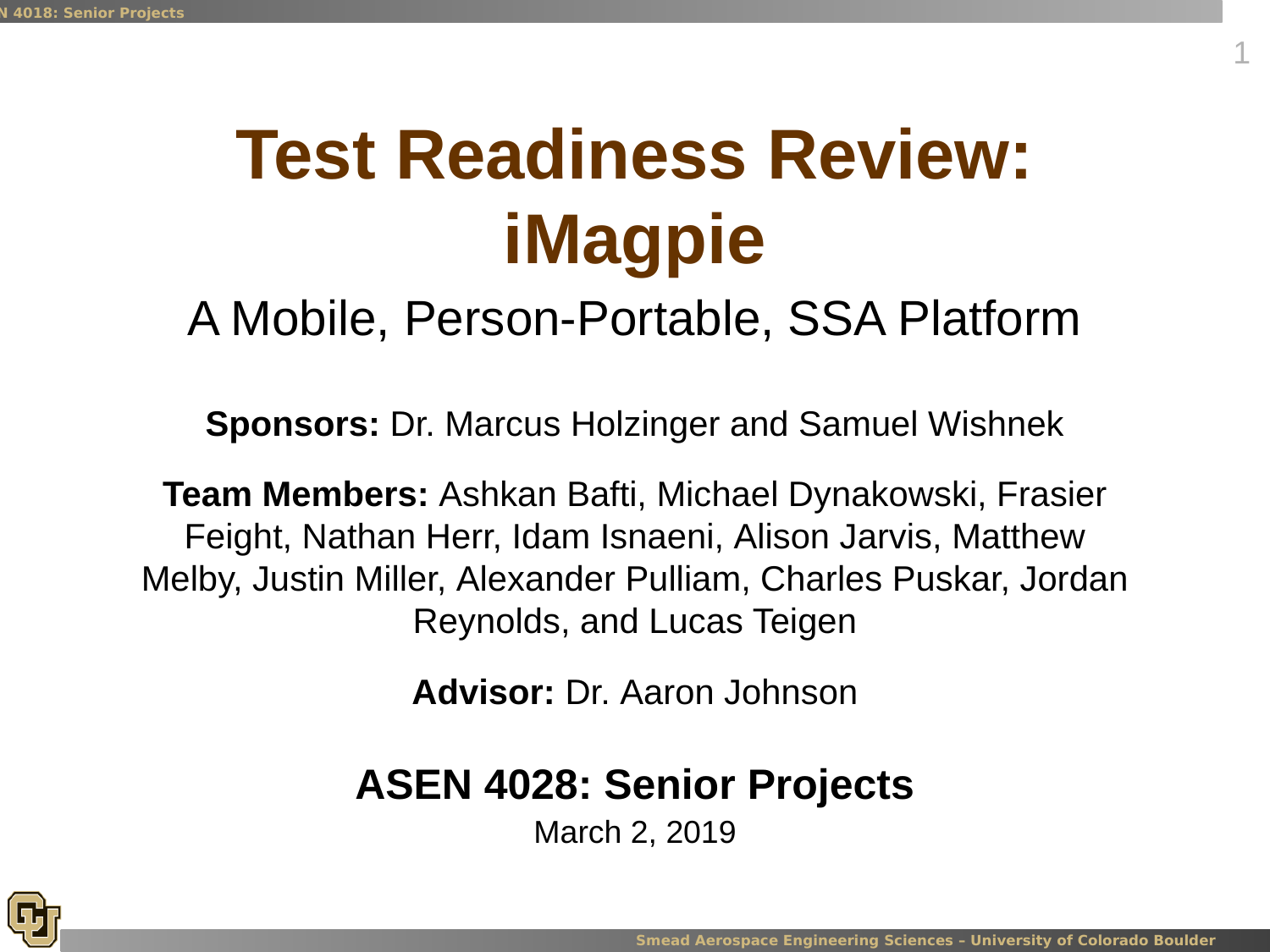

# Test Readiness Review: iMagpie
A Mobile, Person-Portable, SSA Platform

Sponsors: Dr. Marcus Holzinger and Samuel Wishnek
Team Members: Ashkan Bafti, Michael Dynakowski, Frasier Feight, Nathan Herr, Idam Isnaeni, Alison Jarvis, Matthew Melby, Justin Miller, Alexander Pulliam, Charles Puskar, Jordan Reynolds, and Lucas Teigen
Advisor: Dr. Aaron Johnson
| ASEN 4028: Senior Projects March 2, 2019 |
| --- |